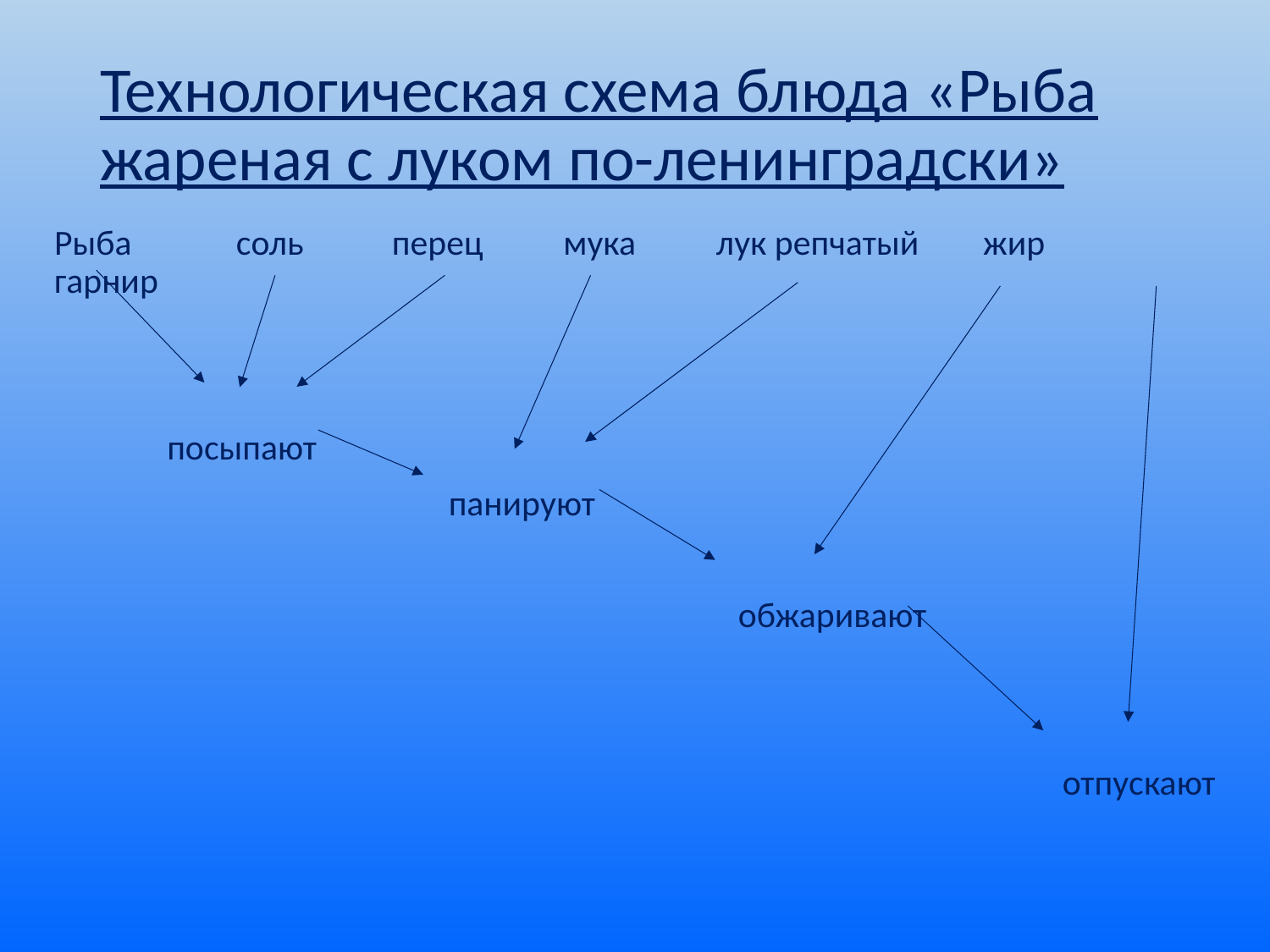

# Технологическая схема блюда «Рыба жареная с луком по-ленинградски»
Рыба             соль           перец          мука          лук репчатый        жир         гарнир

              посыпают
                                                 панируют

                                                                                     обжаривают

 отпускают